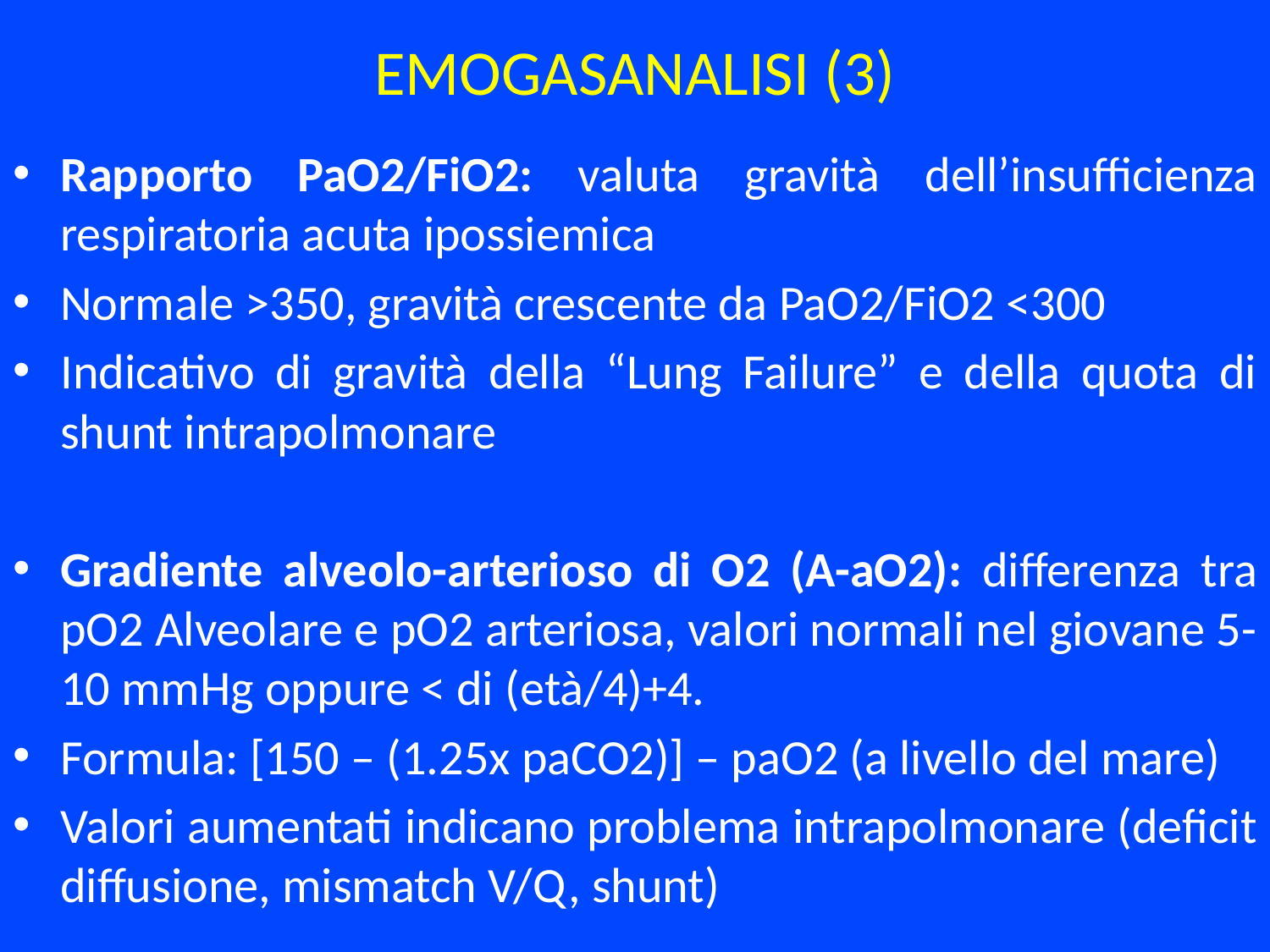

# EMOGASANALISI (3)
Rapporto PaO2/FiO2: valuta gravità dell’insufficienza respiratoria acuta ipossiemica
Normale >350, gravità crescente da PaO2/FiO2 <300
Indicativo di gravità della “Lung Failure” e della quota di shunt intrapolmonare

Gradiente alveolo-arterioso di O2 (A-aO2): differenza tra pO2 Alveolare e pO2 arteriosa, valori normali nel giovane 5-10 mmHg oppure < di (età/4)+4.
Formula: [150 – (1.25x paCO2)] – paO2 (a livello del mare)
Valori aumentati indicano problema intrapolmonare (deficit diffusione, mismatch V/Q, shunt)